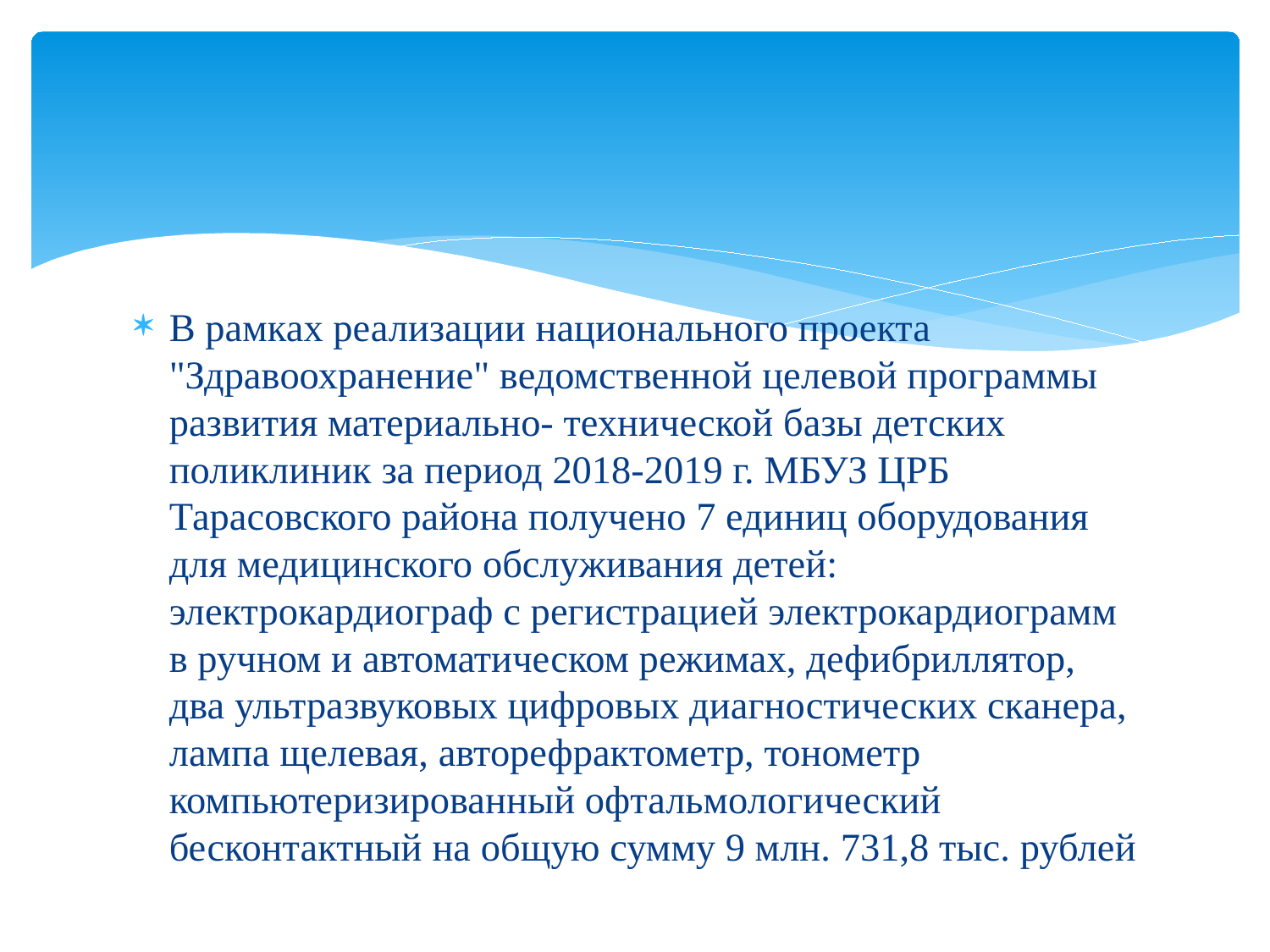

#
В рамках реализации национального проекта "Здравоохранение" ведомственной целевой программы развития материально- технической базы детских поликлиник за период 2018-2019 г. МБУЗ ЦРБ Тарасовского района получено 7 единиц оборудования для медицинского обслуживания детей: электрокардиограф с регистрацией электрокардиограмм в ручном и автоматическом режимах, дефибриллятор, два ультразвуковых цифровых диагностических сканера, лампа щелевая, авторефрактометр, тонометр компьютеризированный офтальмологический бесконтактный на общую сумму 9 млн. 731,8 тыс. рублей